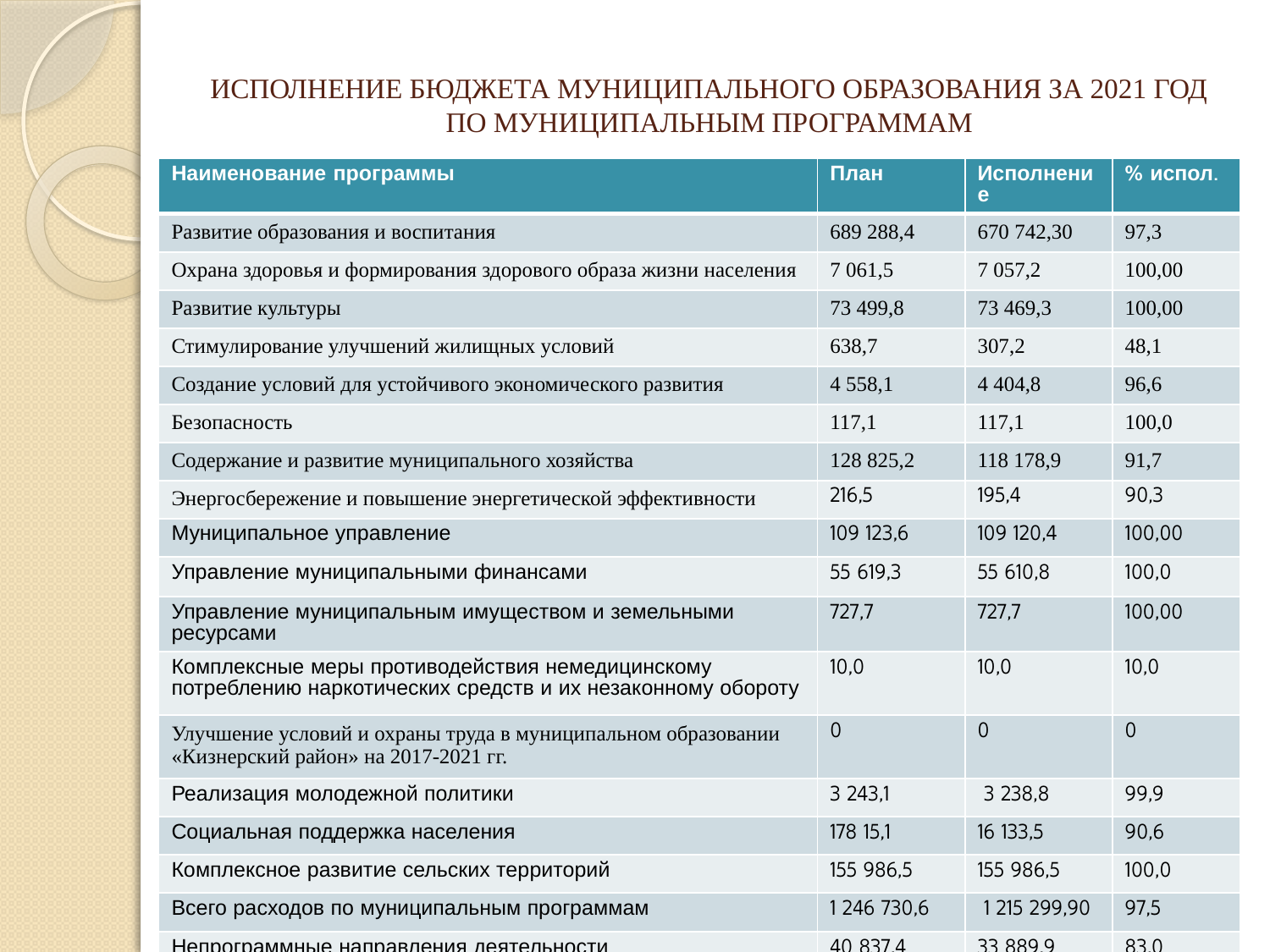

# ИСПОЛНЕНИЕ БЮДЖЕТА МУНИЦИПАЛЬНОГО ОБРАЗОВАНИЯ ЗА 2021 ГОД ПО МУНИЦИПАЛЬНЫМ ПРОГРАММАМ
| Наименование программы | План | Исполнение | % испол. |
| --- | --- | --- | --- |
| Развитие образования и воспитания | 689 288,4 | 670 742,30 | 97,3 |
| Охрана здоровья и формирования здорового образа жизни населения | 7 061,5 | 7 057,2 | 100,00 |
| Развитие культуры | 73 499,8 | 73 469,3 | 100,00 |
| Стимулирование улучшений жилищных условий | 638,7 | 307,2 | 48,1 |
| Создание условий для устойчивого экономического развития | 4 558,1 | 4 404,8 | 96,6 |
| Безопасность | 117,1 | 117,1 | 100,0 |
| Содержание и развитие муниципального хозяйства | 128 825,2 | 118 178,9 | 91,7 |
| Энергосбережение и повышение энергетической эффективности | 216,5 | 195,4 | 90,3 |
| Муниципальное управление | 109 123,6 | 109 120,4 | 100,00 |
| Управление муниципальными финансами | 55 619,3 | 55 610,8 | 100,0 |
| Управление муниципальным имуществом и земельными ресурсами | 727,7 | 727,7 | 100,00 |
| Комплексные меры противодействия немедицинскому потреблению наркотических средств и их незаконному обороту | 10,0 | 10,0 | 10,0 |
| Улучшение условий и охраны труда в муниципальном образовании «Кизнерский район» на 2017-2021 гг. | 0 | 0 | 0 |
| Реализация молодежной политики | 3 243,1 | 3 238,8 | 99,9 |
| Социальная поддержка населения | 178 15,1 | 16 133,5 | 90,6 |
| Комплексное развитие сельских территорий | 155 986,5 | 155 986,5 | 100,0 |
| Всего расходов по муниципальным программам | 1 246 730,6 | 1 215 299,90 | 97,5 |
| Непрограммные направления деятельности | 40 837,4 | 33 889,9 | 83,0 |
|  |
| --- |